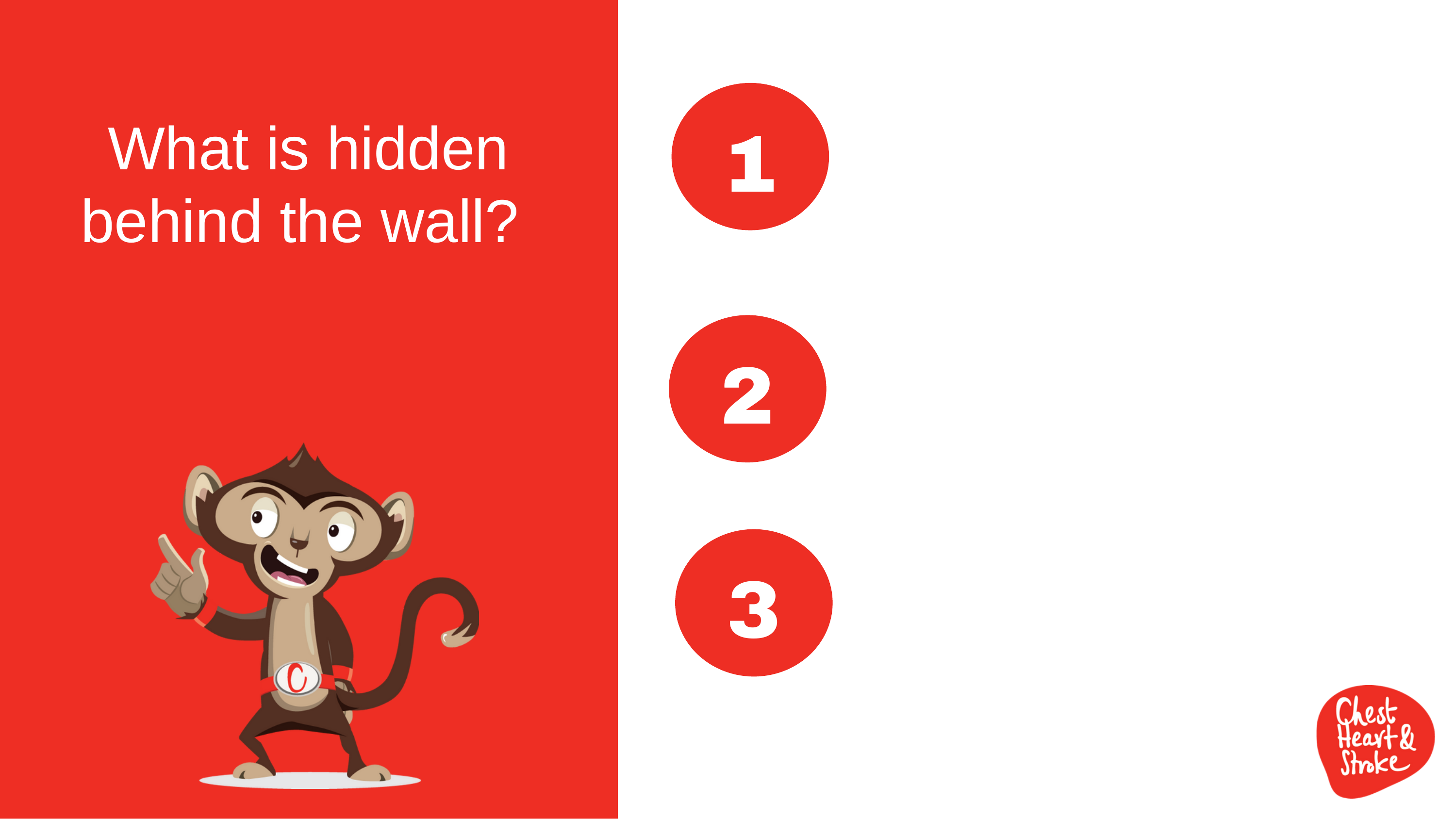

1

What is hidden behind the wall?

2

3